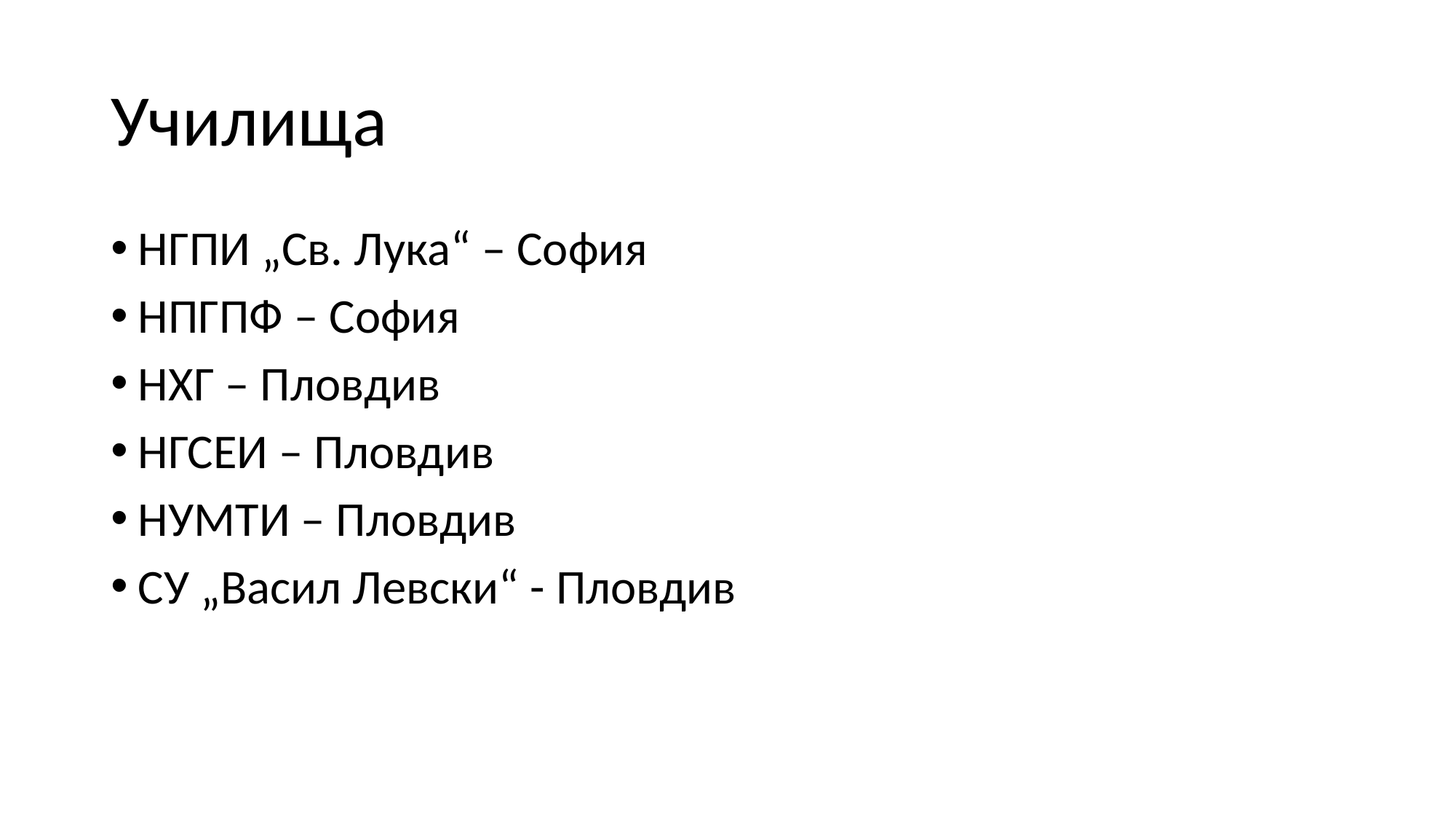

# Училища
НГПИ „Св. Лука“ – София
НПГПФ – София
НХГ – Пловдив
НГСЕИ – Пловдив
НУМТИ – Пловдив
СУ „Васил Левски“ - Пловдив